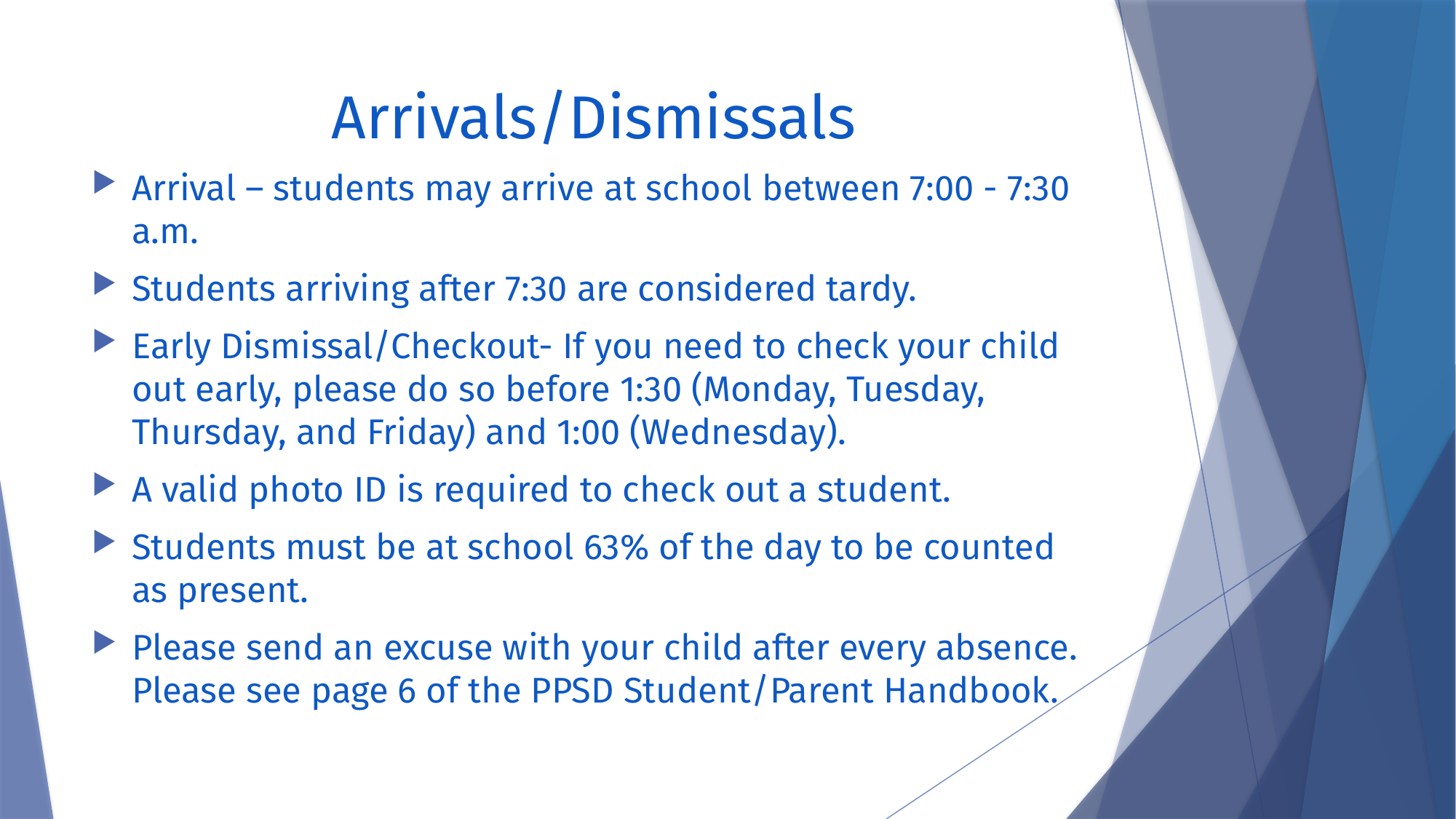

# Arrivals/Dismissals
Arrival – students may arrive at school between 7:00 - 7:30 a.m.
Students arriving after 7:30 are considered tardy.
Early Dismissal/Checkout- If you need to check your child out early, please do so before 1:30 (Monday, Tuesday, Thursday, and Friday) and 1:00 (Wednesday).
A valid photo ID is required to check out a student.
Students must be at school 63% of the day to be counted as present.
Please send an excuse with your child after every absence. Please see page 6 of the PPSD Student/Parent Handbook.